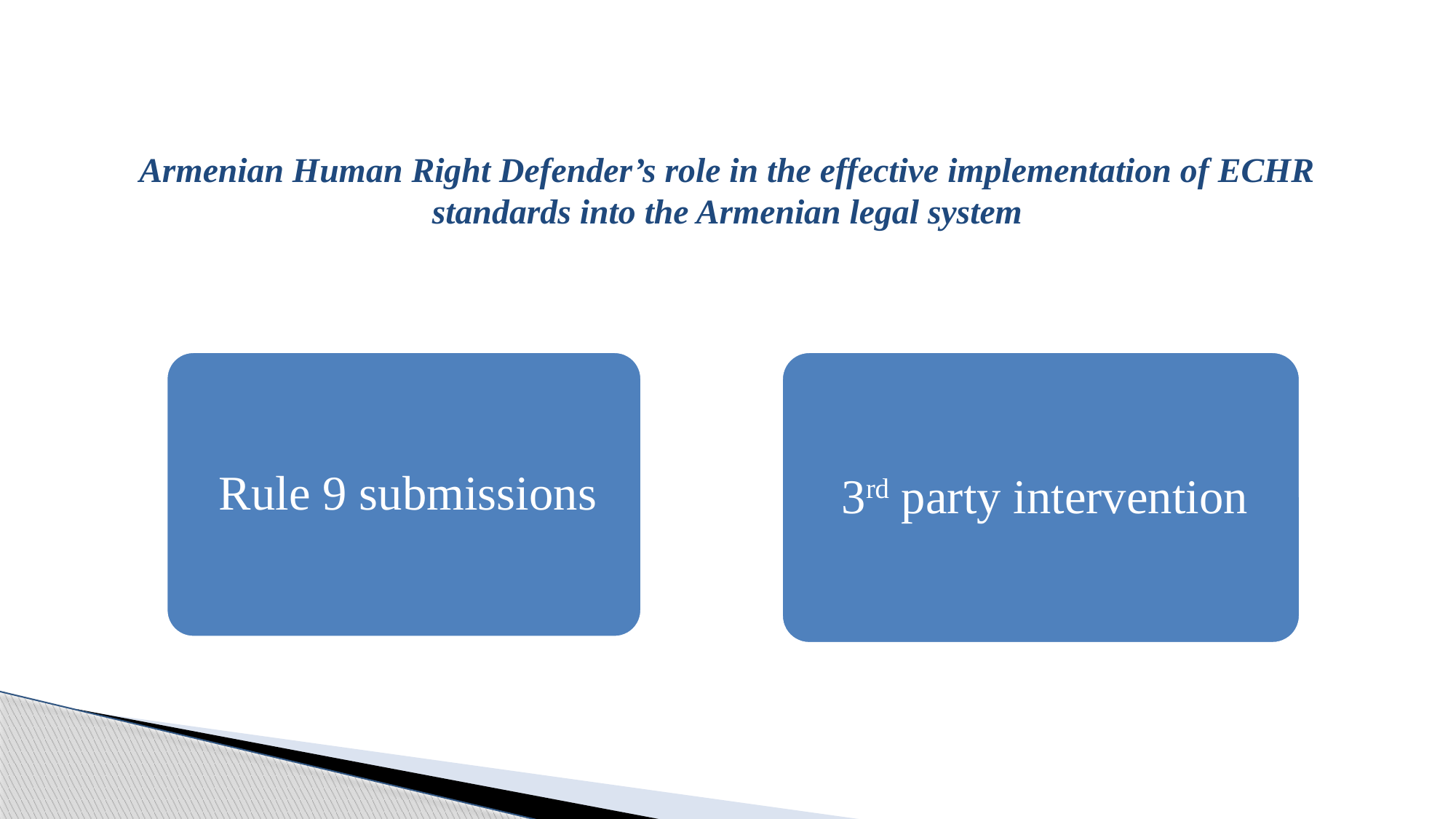

# Armenian Human Right Defender’s role in the effective implementation of ECHR standards into the Armenian legal system
Rule 9 submissions

3rd party intervention